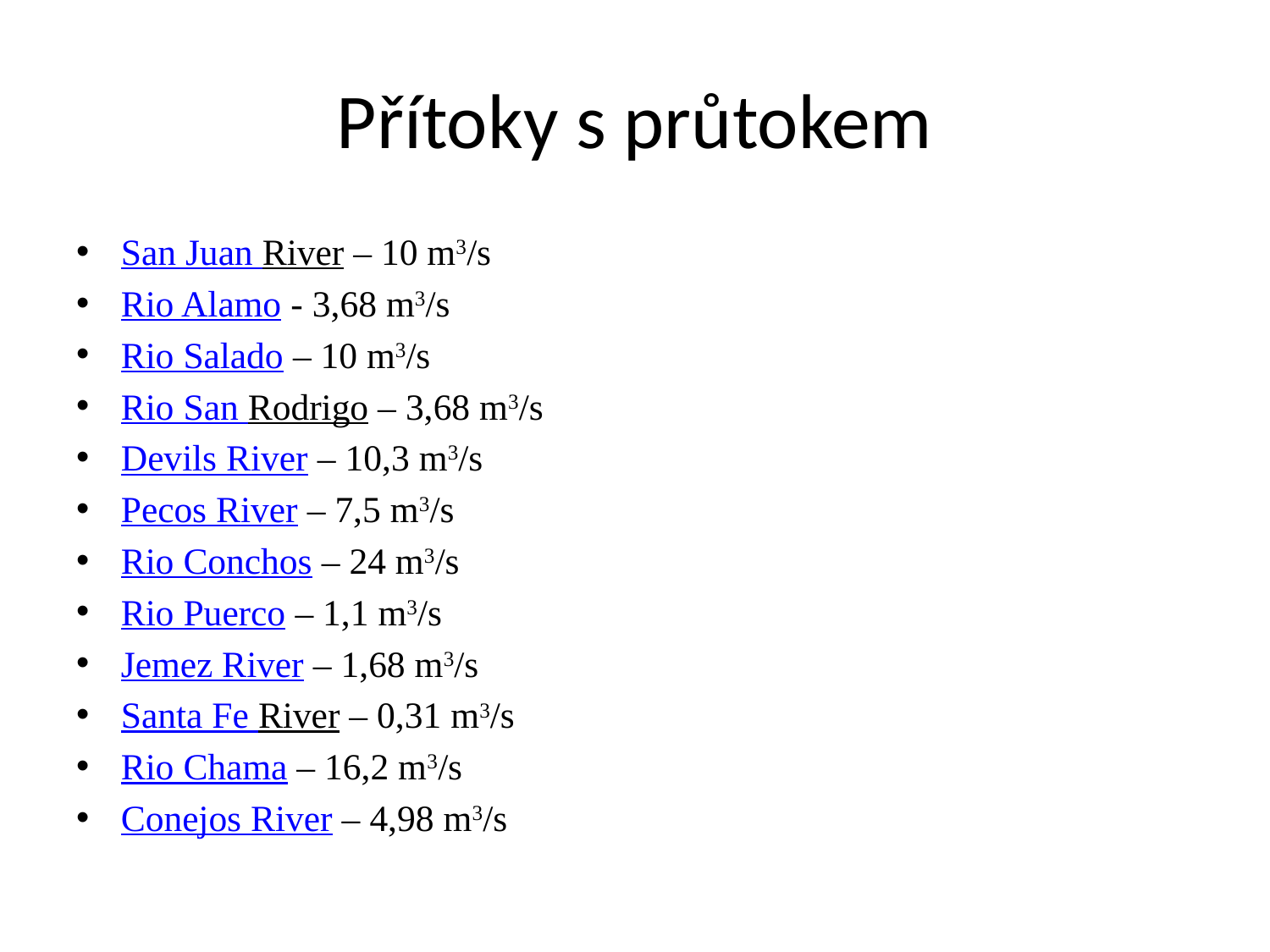

# Přítoky s průtokem
San Juan River – 10 m3/s
Rio Alamo - 3,68 m3/s
Rio Salado – 10 m3/s
Rio San Rodrigo – 3,68 m3/s
Devils River – 10,3 m3/s
Pecos River – 7,5 m3/s
Rio Conchos – 24 m3/s
Rio Puerco – 1,1 m3/s
Jemez River – 1,68 m3/s
Santa Fe River – 0,31 m3/s
Rio Chama – 16,2 m3/s
Conejos River – 4,98 m3/s